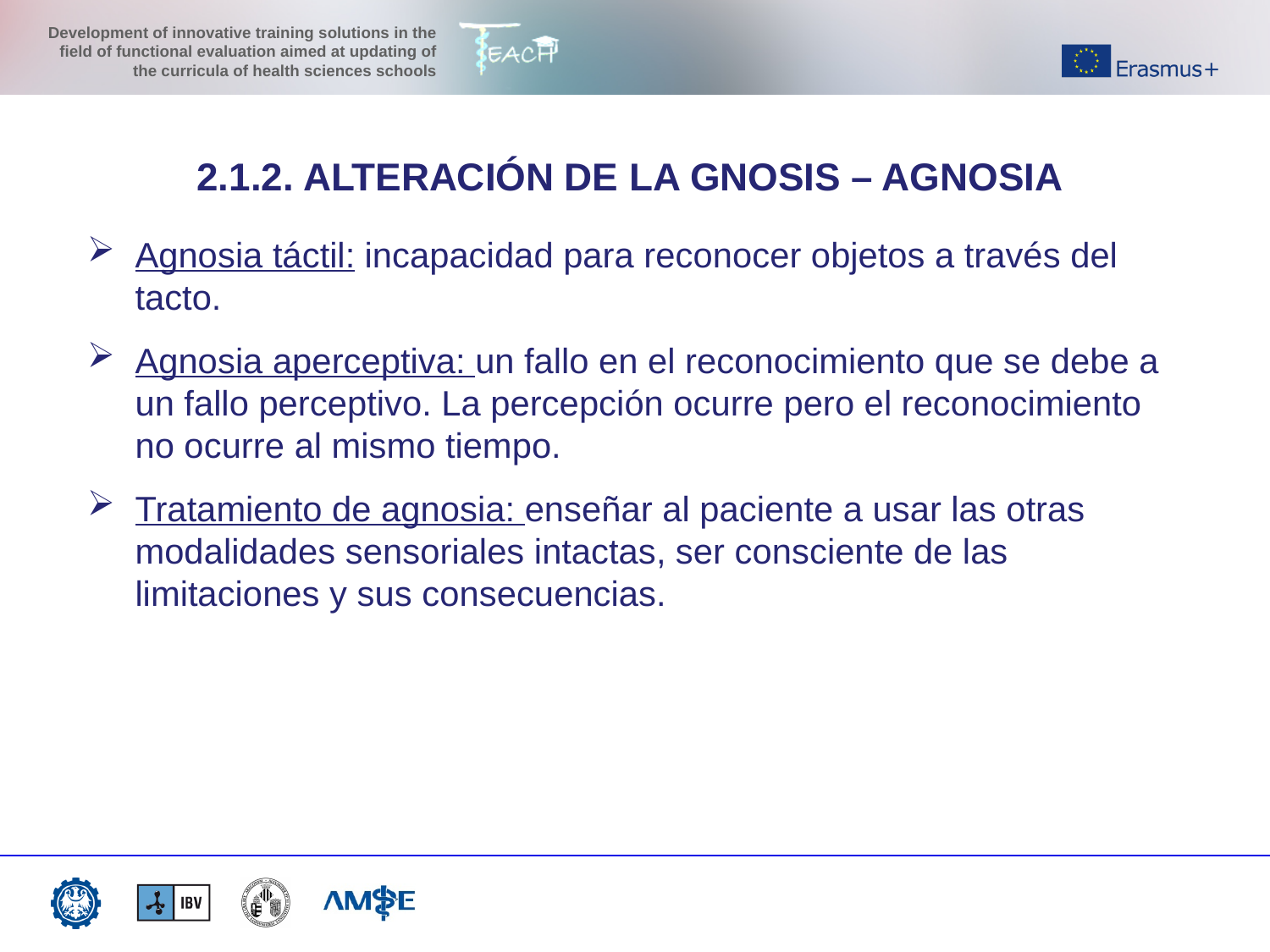

2.1.2. ALTERACIÓN DE LA GNOSIS – AGNOSIA
Agnosia táctil: incapacidad para reconocer objetos a través del tacto.
Agnosia aperceptiva: un fallo en el reconocimiento que se debe a un fallo perceptivo. La percepción ocurre pero el reconocimiento no ocurre al mismo tiempo.
Tratamiento de agnosia: enseñar al paciente a usar las otras modalidades sensoriales intactas, ser consciente de las limitaciones y sus consecuencias.